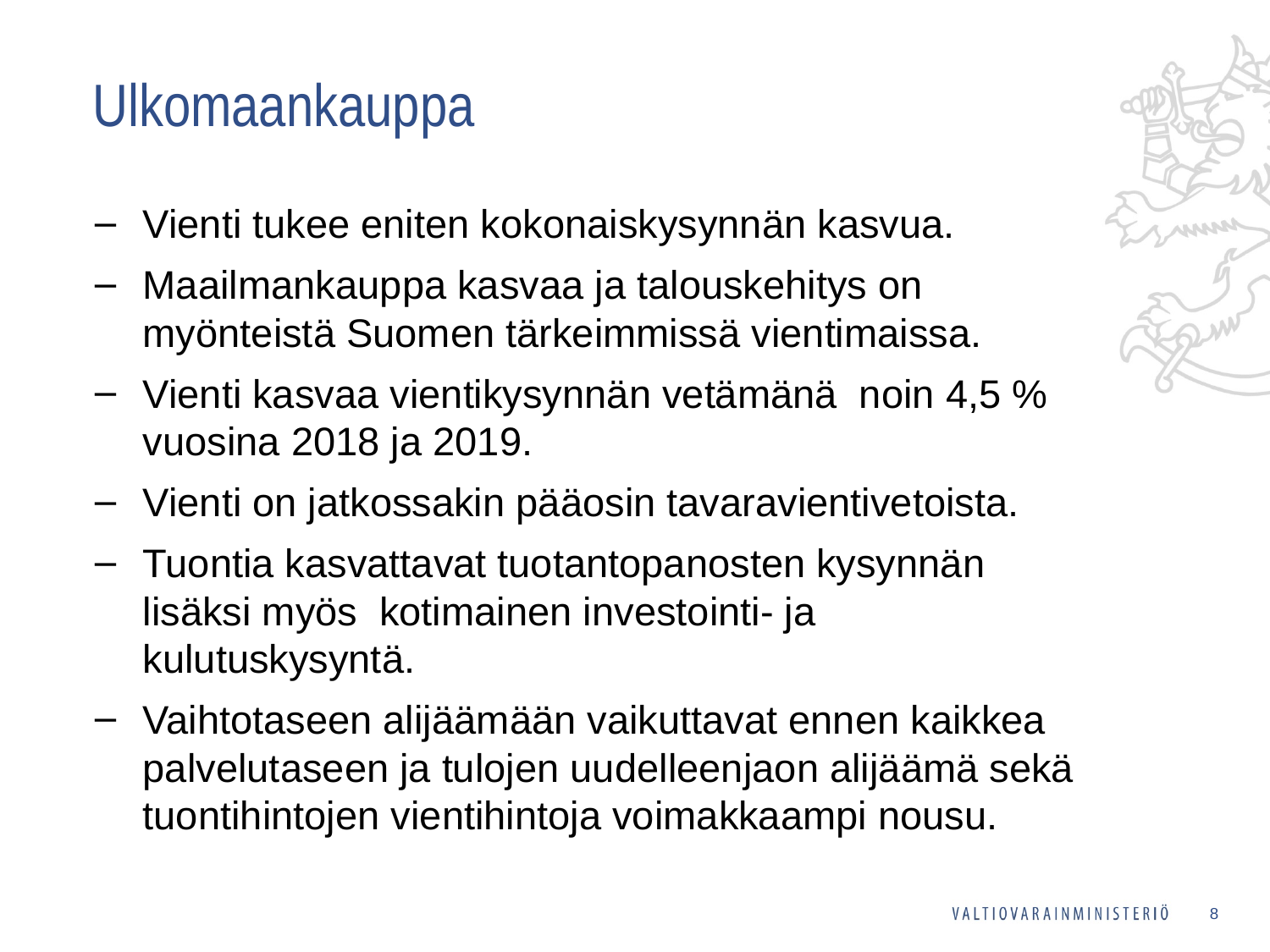

# Ulkomaankauppa
Vienti tukee eniten kokonaiskysynnän kasvua.
Maailmankauppa kasvaa ja talouskehitys on myönteistä Suomen tärkeimmissä vientimaissa.
Vienti kasvaa vientikysynnän vetämänä  noin 4,5 % vuosina 2018 ja 2019.
Vienti on jatkossakin pääosin tavaravientivetoista.
Tuontia kasvattavat tuotantopanosten kysynnän lisäksi myös  kotimainen investointi- ja kulutuskysyntä.
Vaihtotaseen alijäämään vaikuttavat ennen kaikkea palvelutaseen ja tulojen uudelleenjaon alijäämä sekä tuontihintojen vientihintoja voimakkaampi nousu.
8